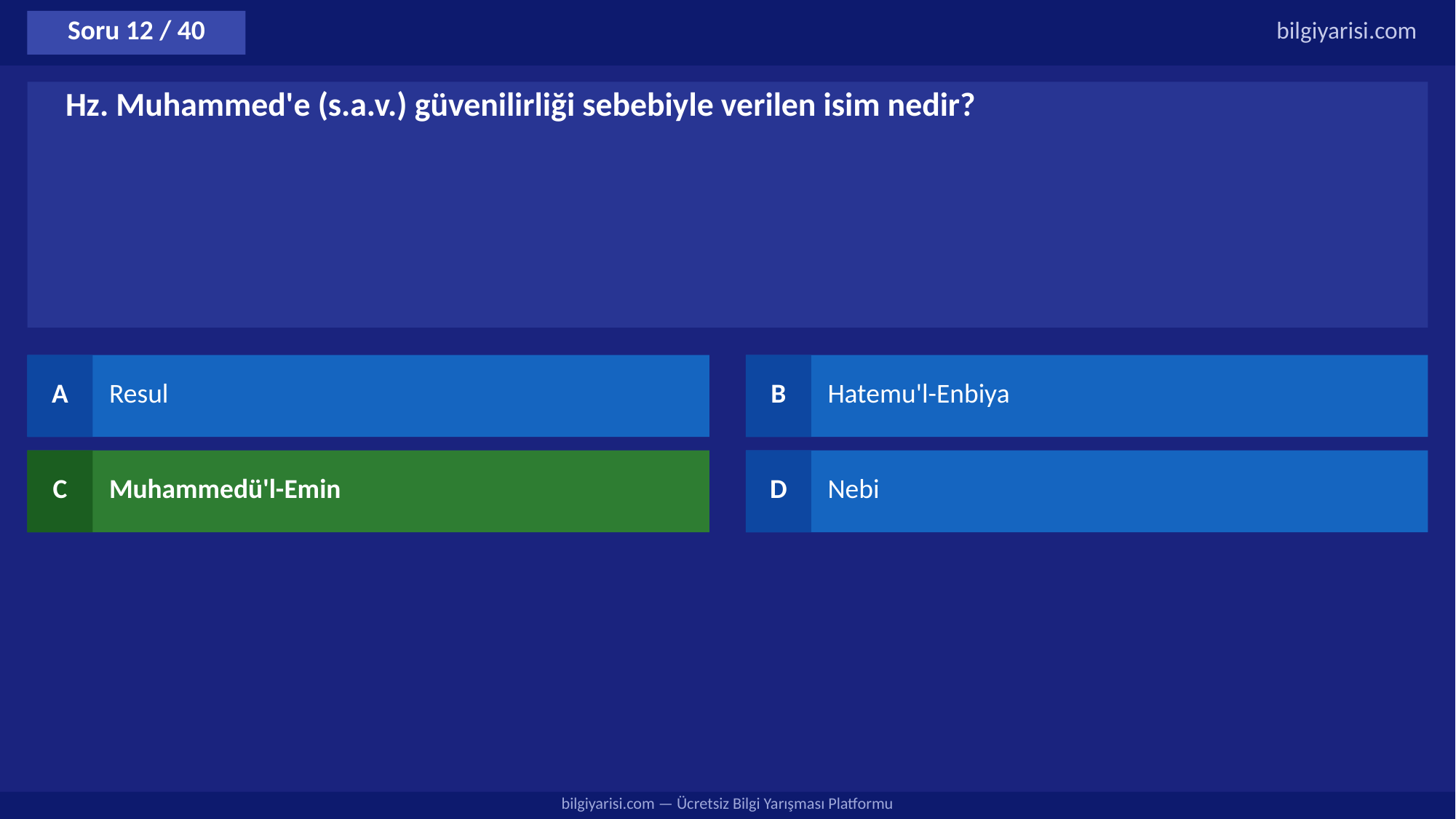

Soru 12 / 40
bilgiyarisi.com

Hz. Muhammed'e (s.a.v.) güvenilirliği sebebiyle verilen isim nedir?

A
Resul

B
Hatemu'l-Enbiya

C
Muhammedü'l-Emin

D
Nebi
bilgiyarisi.com — Ücretsiz Bilgi Yarışması Platformu